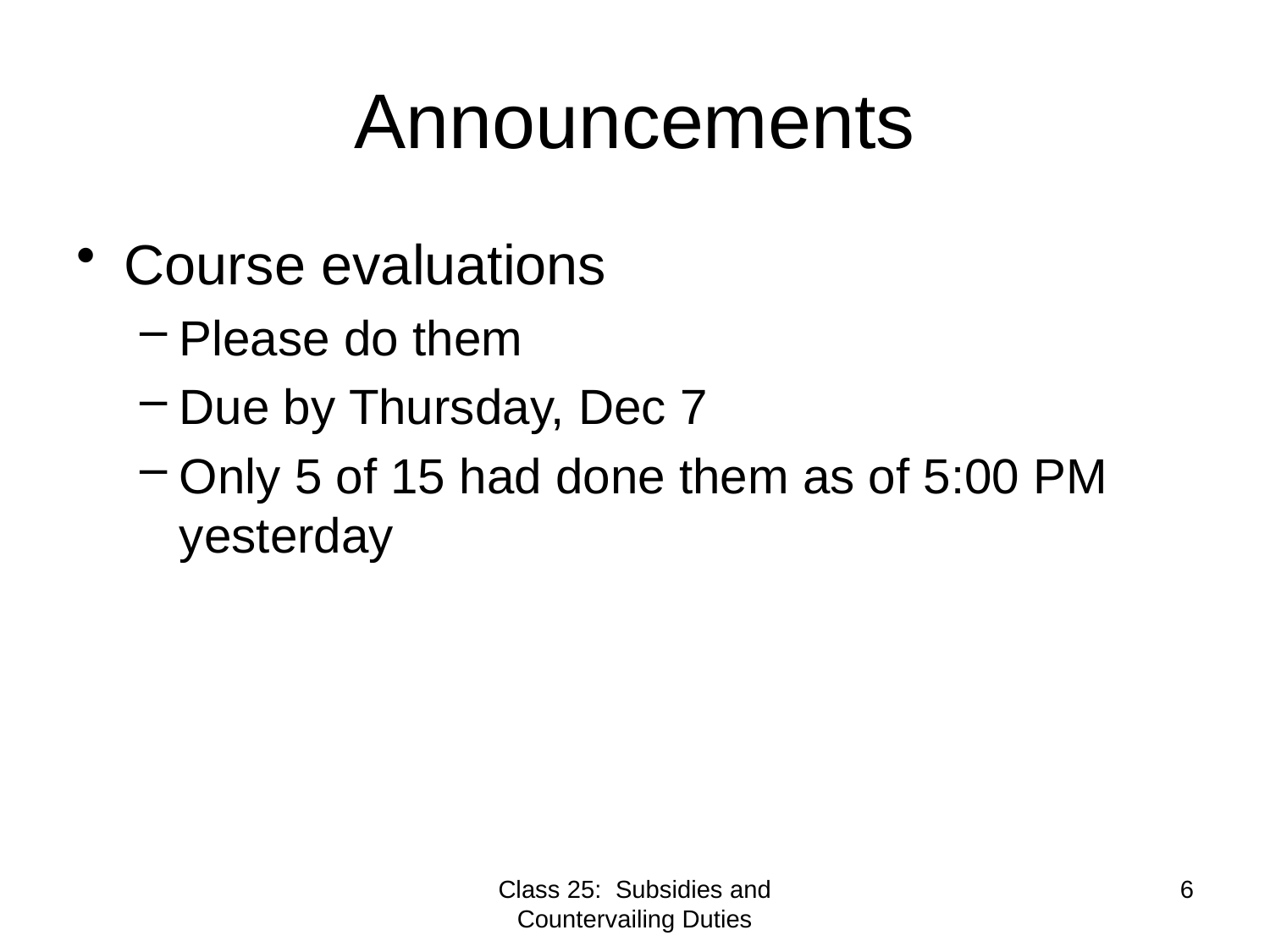

# Announcements
Course evaluations
Please do them
Due by Thursday, Dec 7
Only 5 of 15 had done them as of 5:00 PM yesterday
Class 25:  Subsidies and Countervailing Duties
6